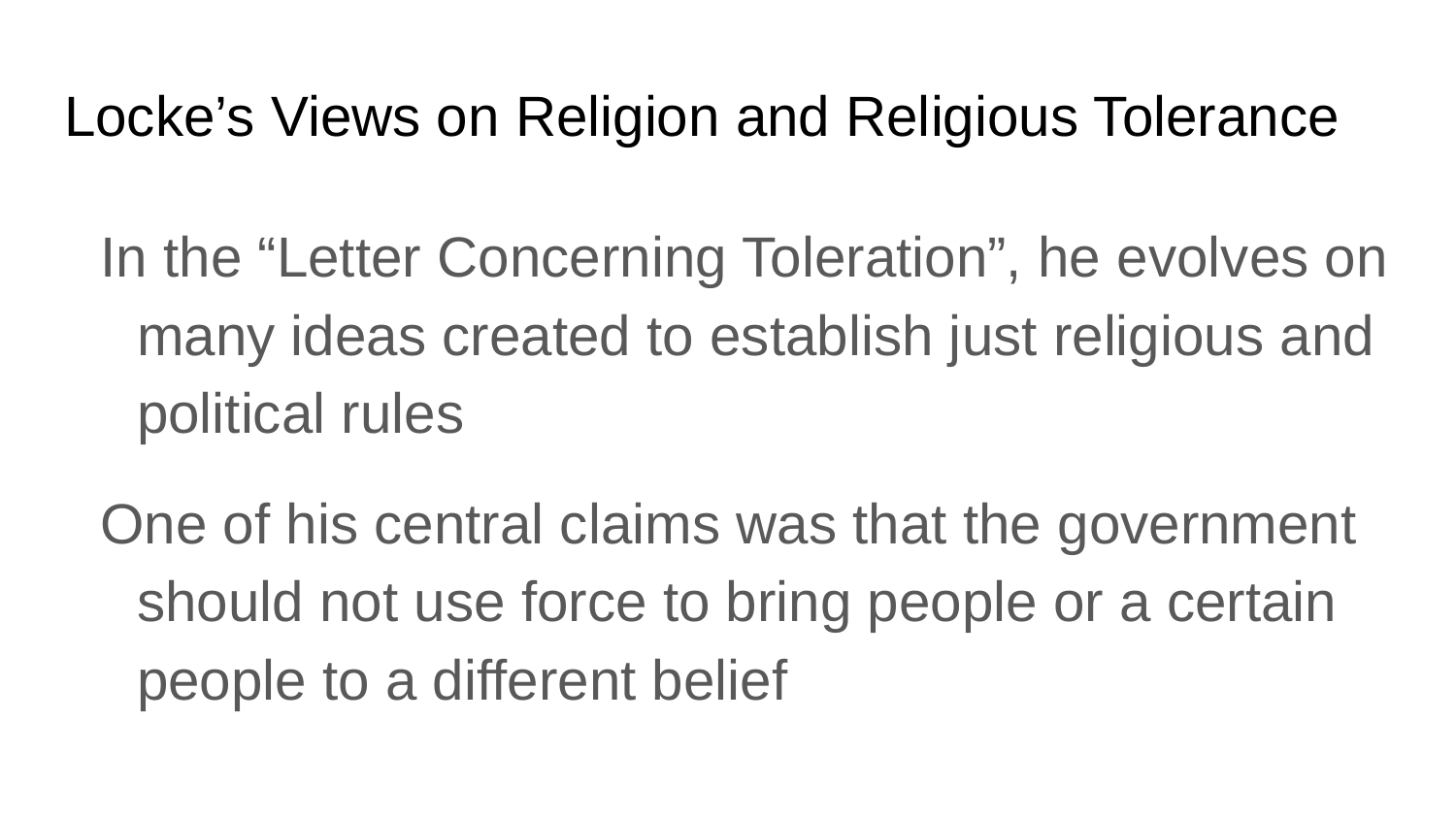

# Locke’s Views on Religion and Religious Tolerance
In the “Letter Concerning Toleration”, he evolves on many ideas created to establish just religious and political rules
One of his central claims was that the government should not use force to bring people or a certain people to a different belief